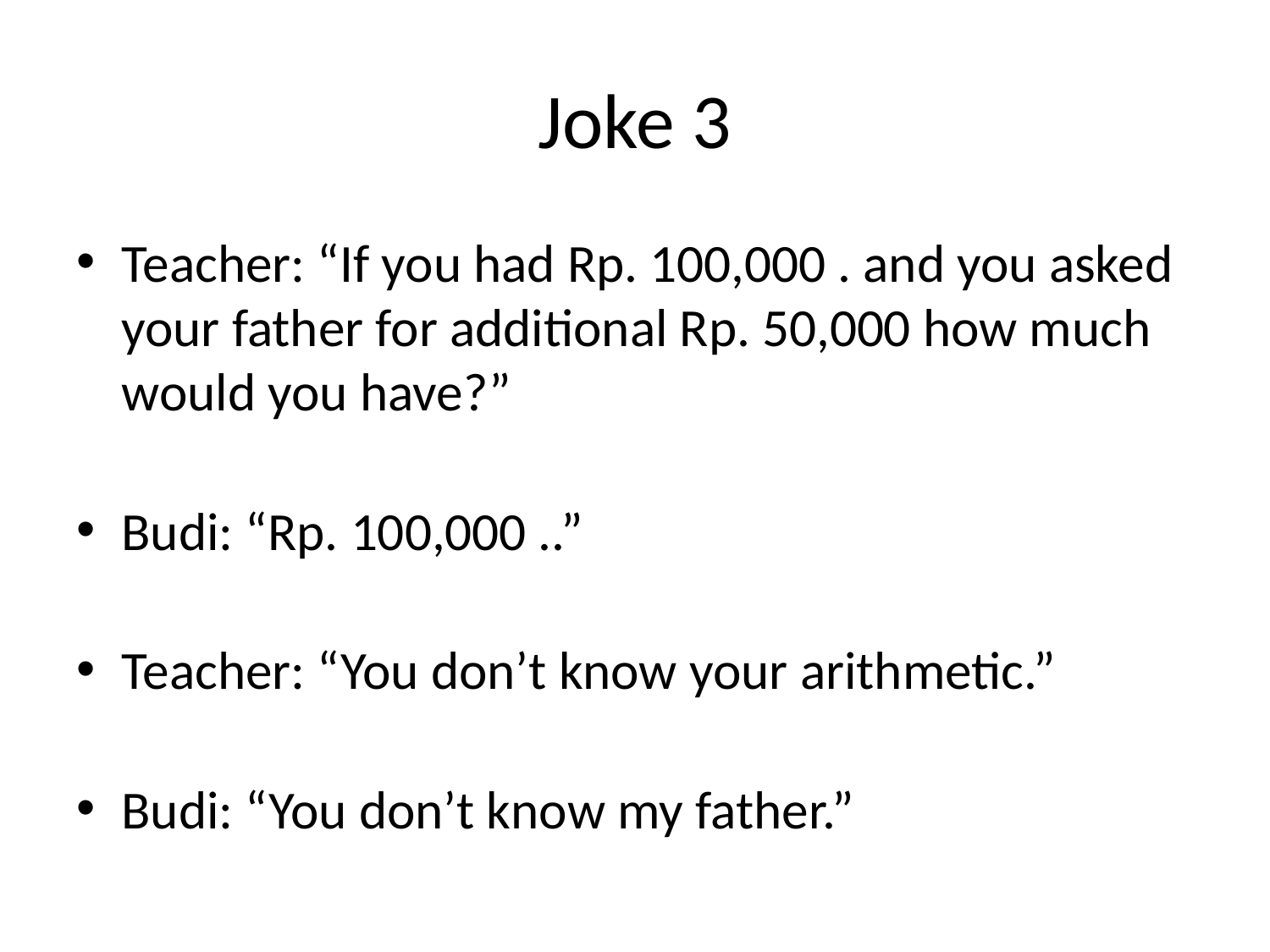

# Joke 3
Teacher: “If you had Rp. 100,000 . and you asked your father for additional Rp. 50,000 how much would you have?”
Budi: “Rp. 100,000 ..”
Teacher: “You don’t know your arithmetic.”
Budi: “You don’t know my father.”